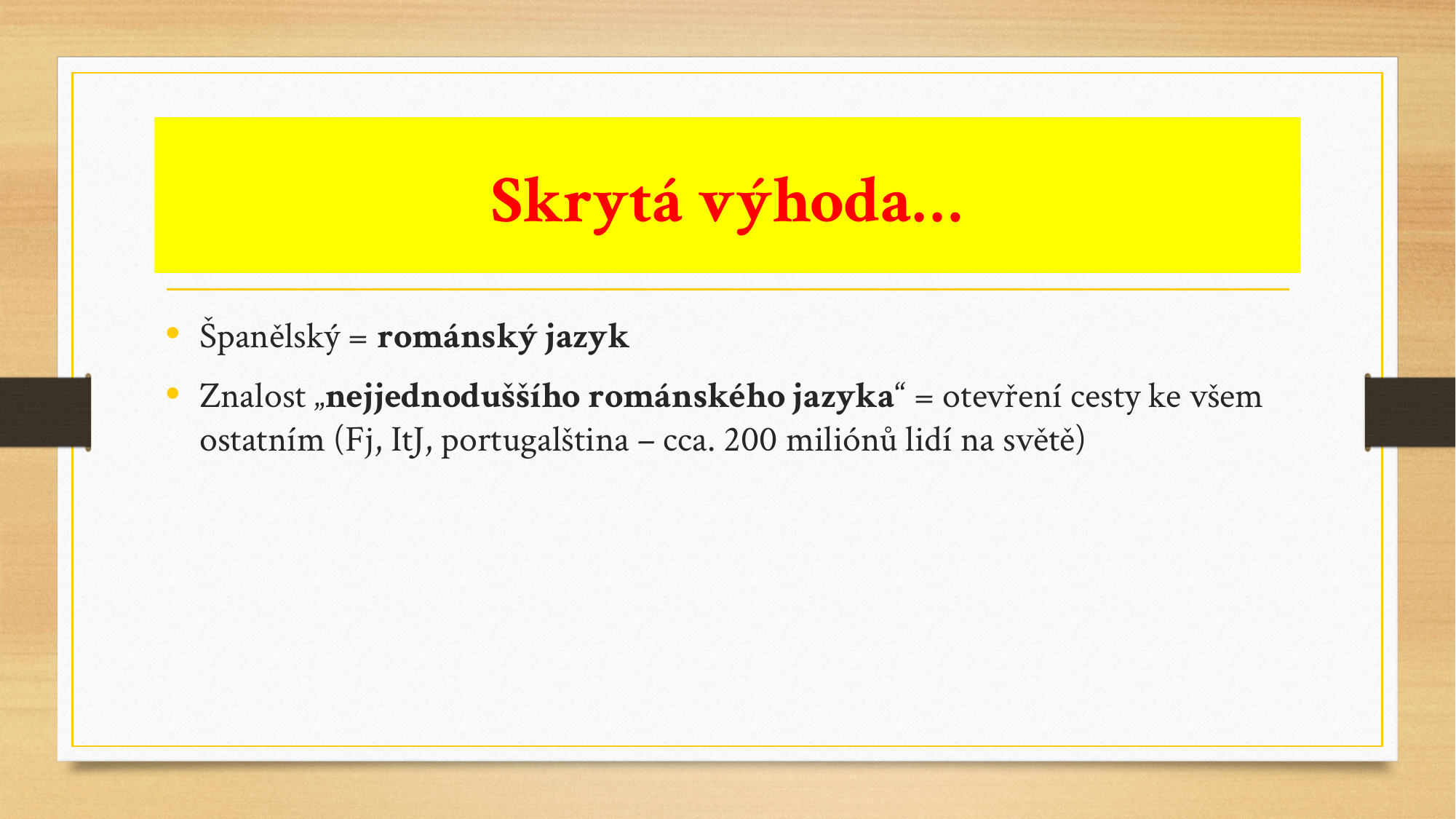

# Skrytá výhoda…
Španělský = románský jazyk
Znalost „nejjednoduššího románského jazyka“ = otevření cesty ke všem ostatním (Fj, ItJ, portugalština – cca. 200 miliónů lidí na světě)